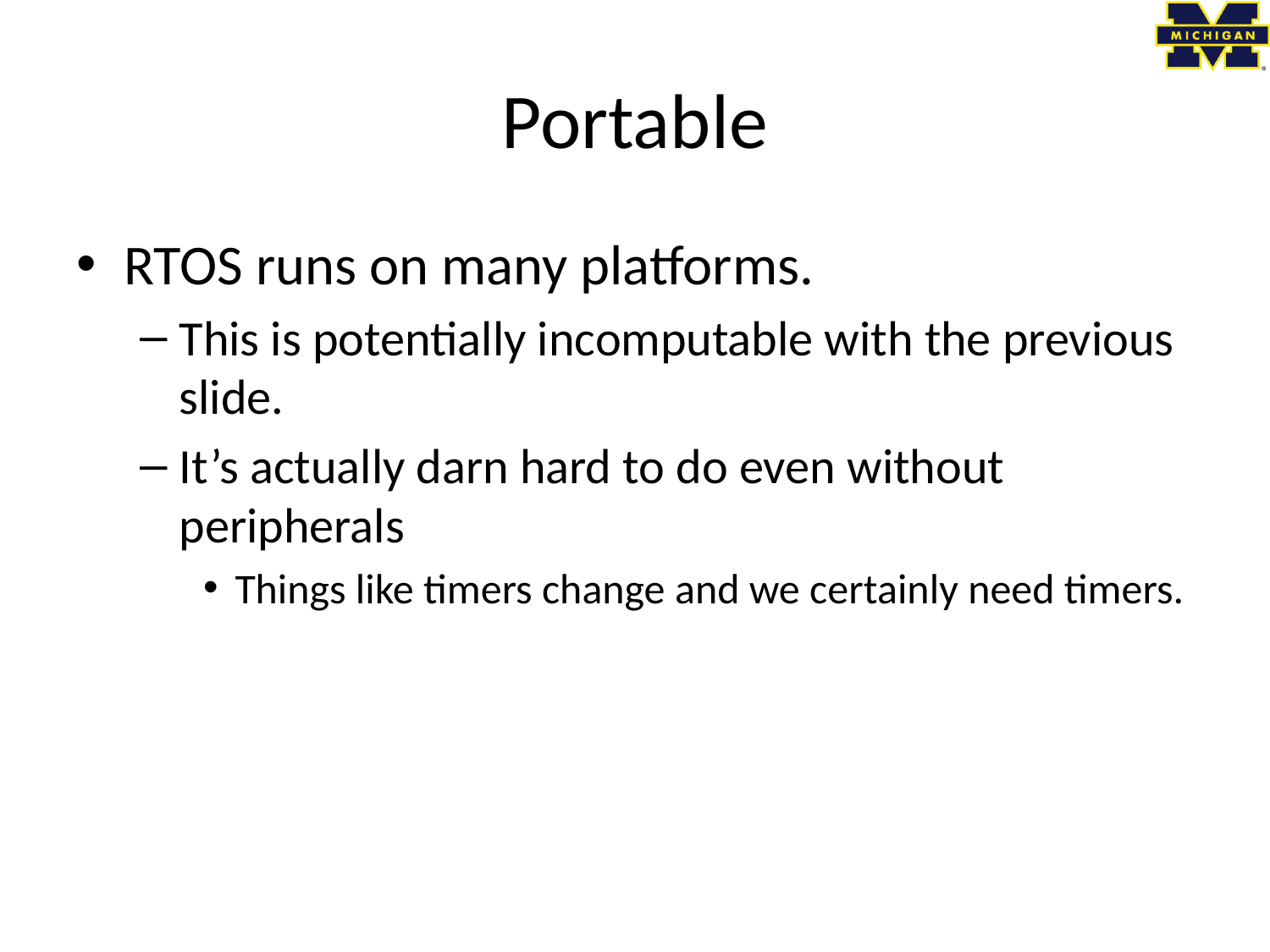

# Portable
RTOS runs on many platforms.
This is potentially incomputable with the previous slide.
It’s actually darn hard to do even without peripherals
Things like timers change and we certainly need timers.